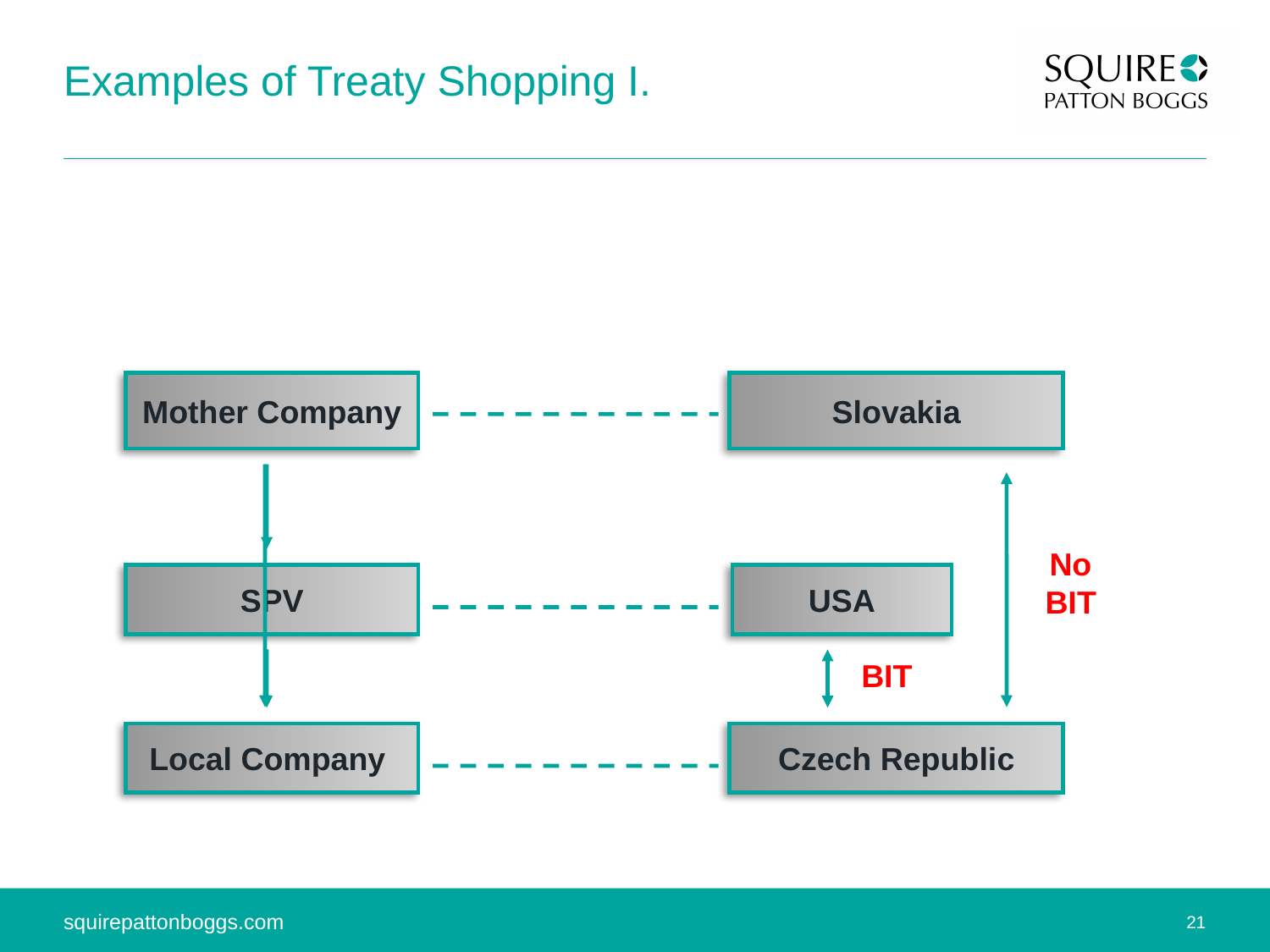

# Examples of Treaty Shopping I.
Company from a non-treaty State can obtain protection by channeling its investment through SPV incorporated a treaty State:
Slovakia
Mother Company

No
BIT
SPV
USA

BIT
Czech Republic
Local Company